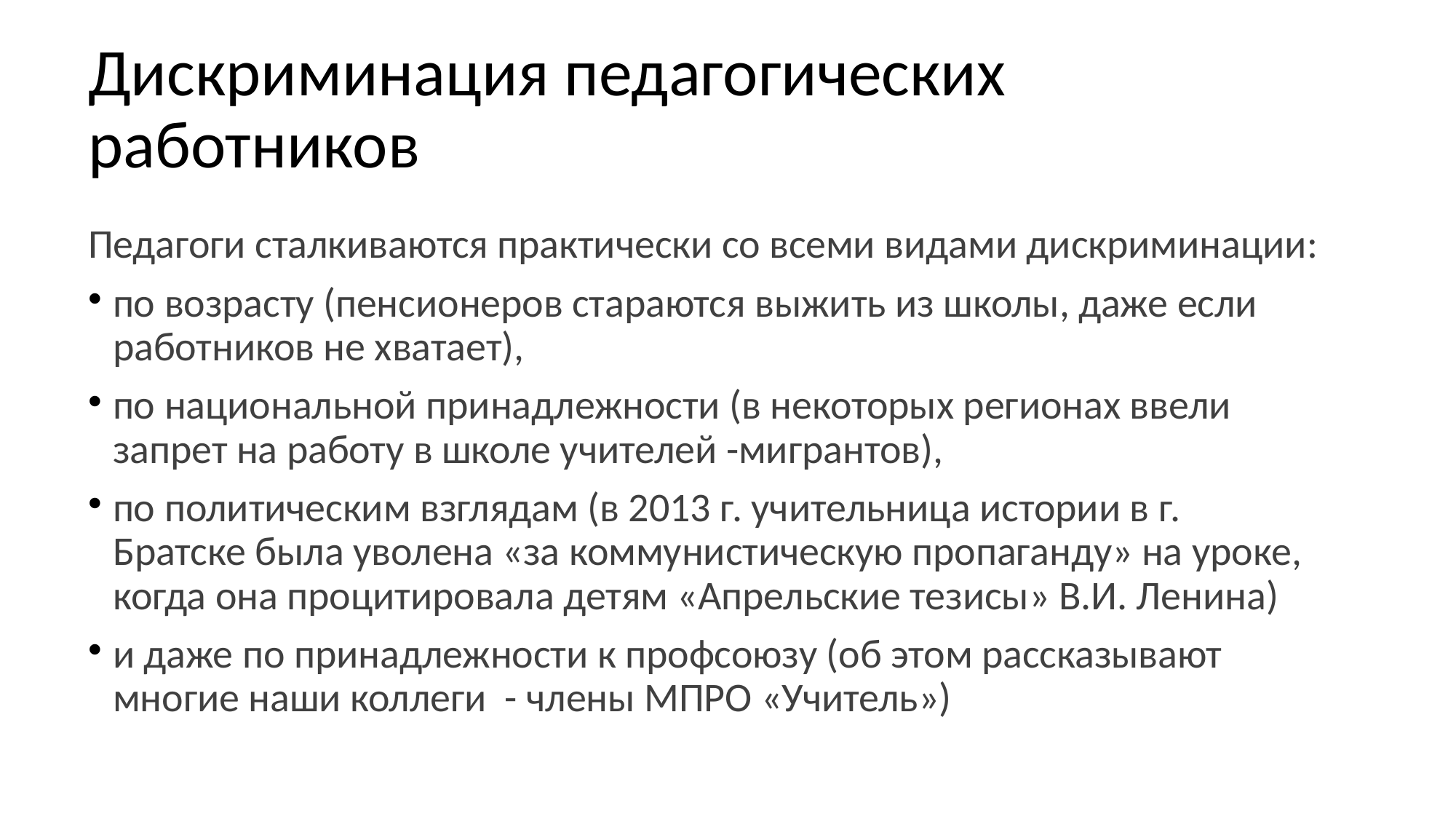

# Дискриминация педагогических работников
Педагоги сталкиваются практически со всеми видами дискриминации:
по возрасту (пенсионеров стараются выжить из школы, даже если работников не хватает),
по национальной принадлежности (в некоторых регионах ввели запрет на работу в школе учителей -мигрантов),
по политическим взглядам (в 2013 г. учительница истории в г. Братске была уволена «за коммунистическую пропаганду» на уроке, когда она процитировала детям «Апрельские тезисы» В.И. Ленина)
и даже по принадлежности к профсоюзу (об этом рассказывают многие наши коллеги  - члены МПРО «Учитель»)